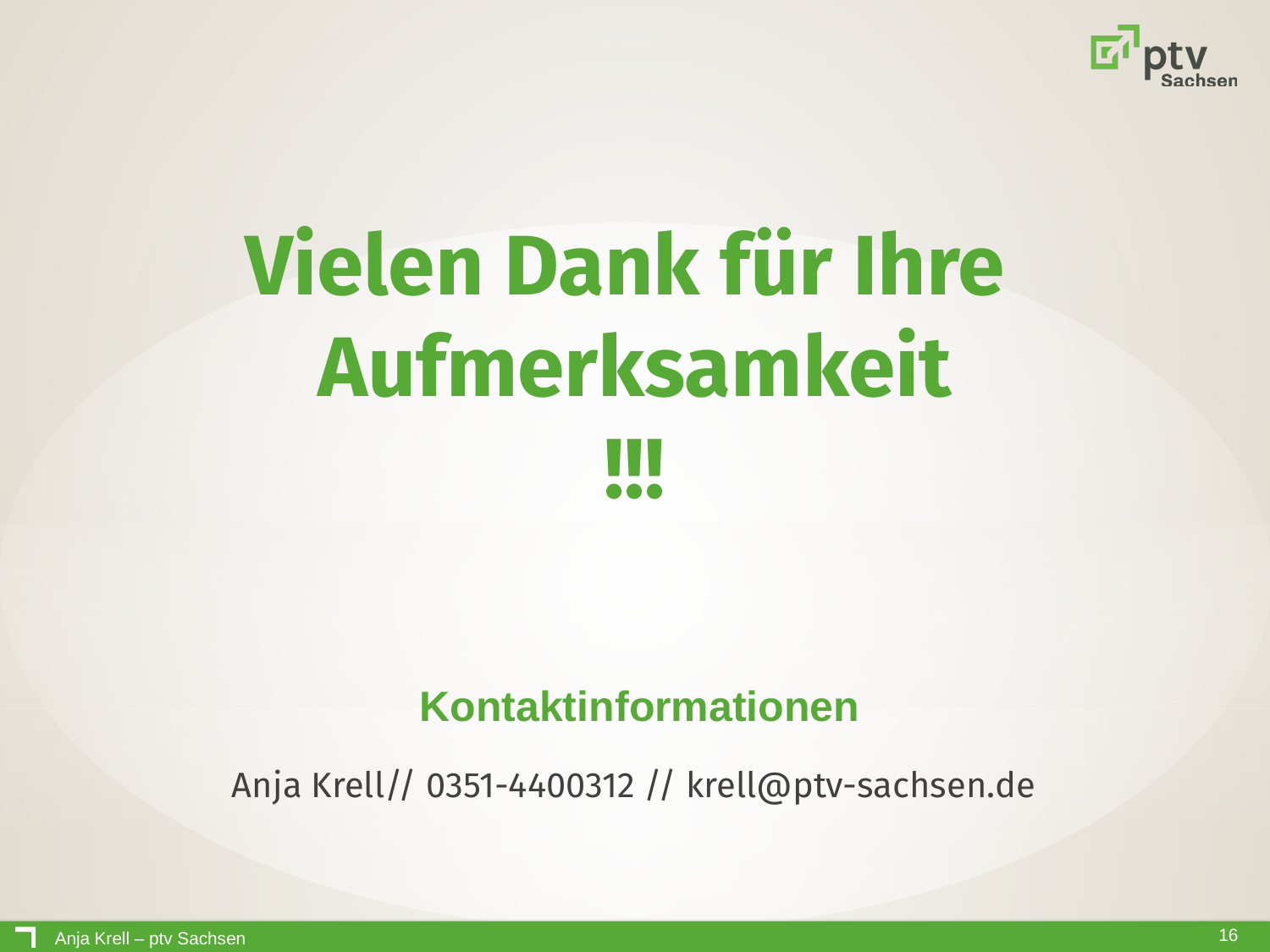

Vielen Dank für Ihre
Aufmerksamkeit
!!!
Kontaktinformationen
Anja Krell// 0351-4400312 // krell@ptv-sachsen.de
Anja Krell – ptv Sachsen
16